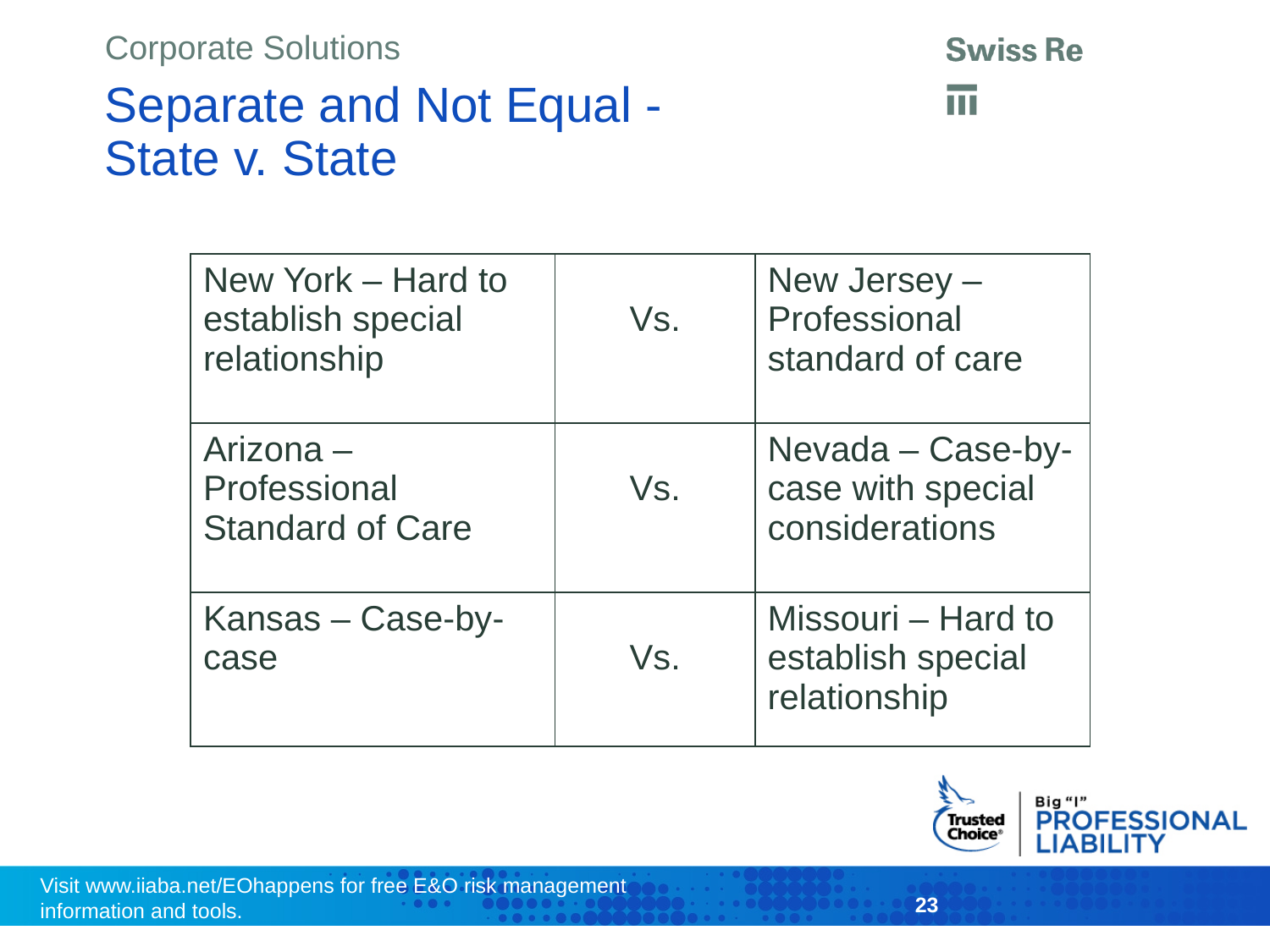

# Separate and Not Equal - State v. State

| New York – Hard to establish special relationship | Vs. | New Jersey – Professional standard of care |
| --- | --- | --- |
| Arizona – Professional Standard of Care | Vs. | Nevada – Case-by-case with special considerations |
| Kansas – Case-by-case | Vs. | Missouri – Hard to establish special relationship |
23